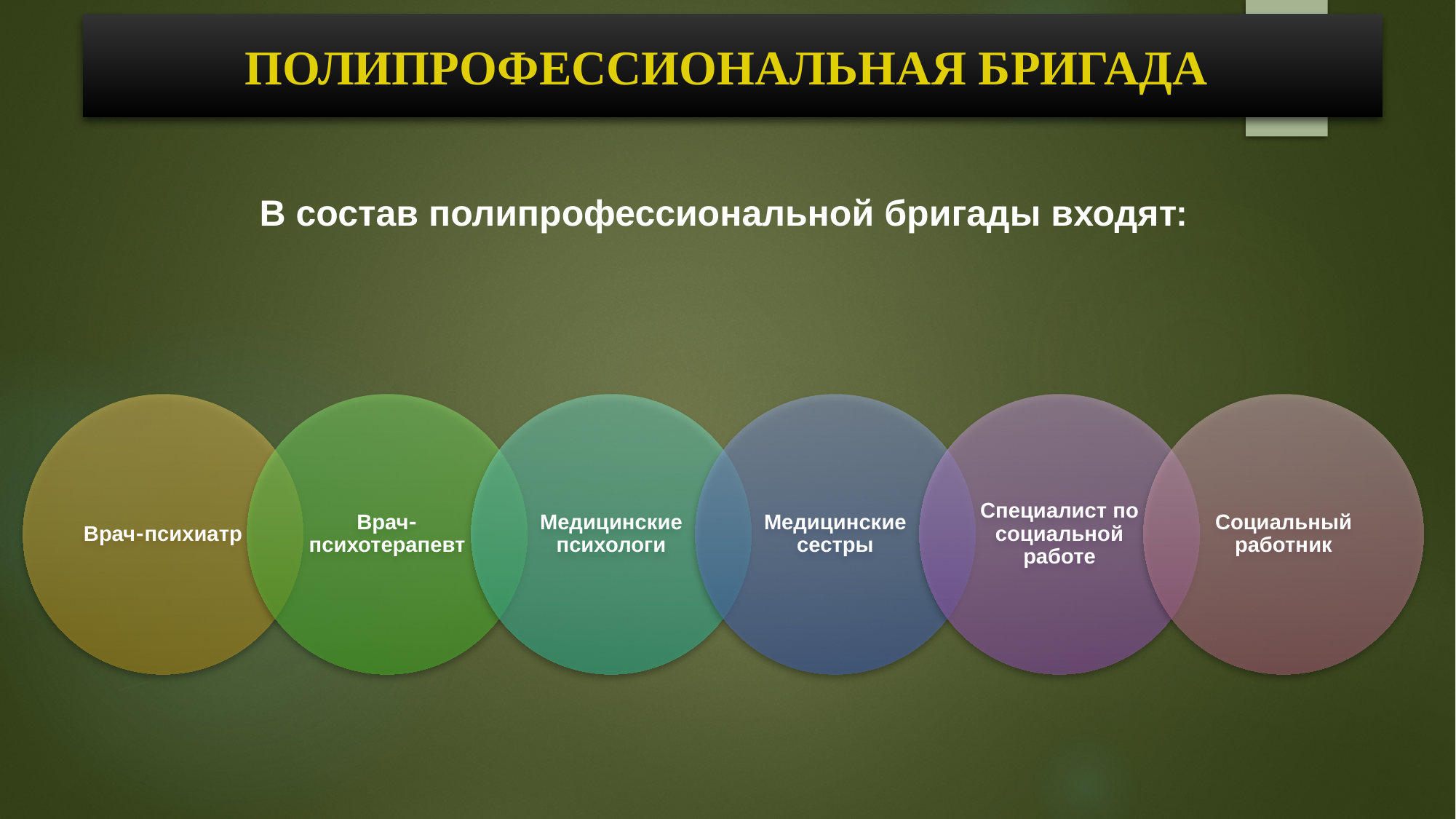

# ПОЛИПРОФЕССИОНАЛЬНАЯ БРИГАДА
В состав полипрофессиональной бригады входят:
Врач-психиатр
Врач-психотерапевт
Медицинские психологи
Медицинские сестры
Специалист по социальной работе
Социальный работник